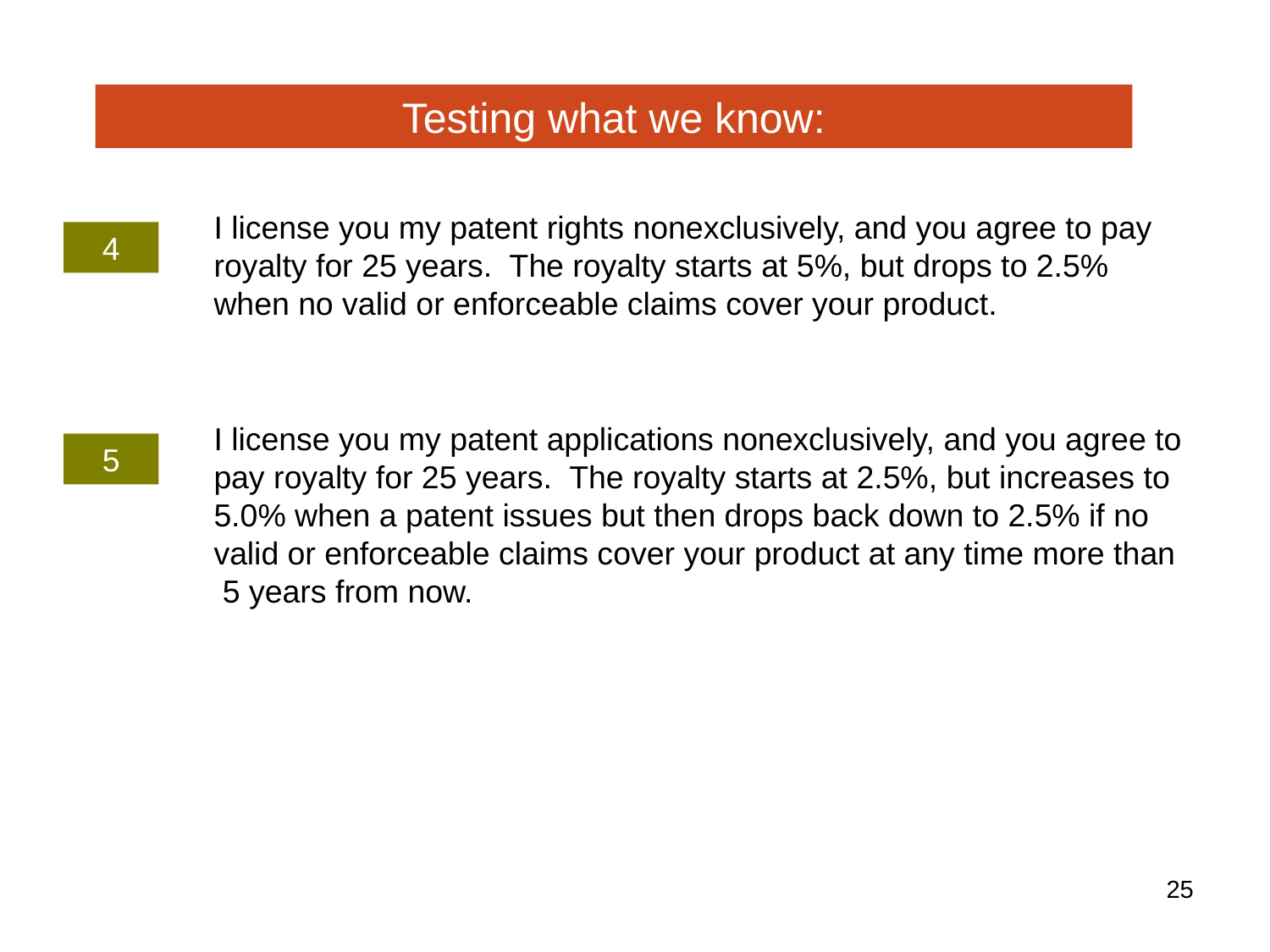

Testing what we know:
I license you my patent rights nonexclusively, and you agree to pay royalty for 25 years.  The royalty starts at 5%, but drops to 2.5% when no valid or enforceable claims cover your product.
4
I license you my patent applications nonexclusively, and you agree to pay royalty for 25 years.  The royalty starts at 2.5%, but increases to 5.0% when a patent issues but then drops back down to 2.5% if no valid or enforceable claims cover your product at any time more than  5 years from now.
5
25